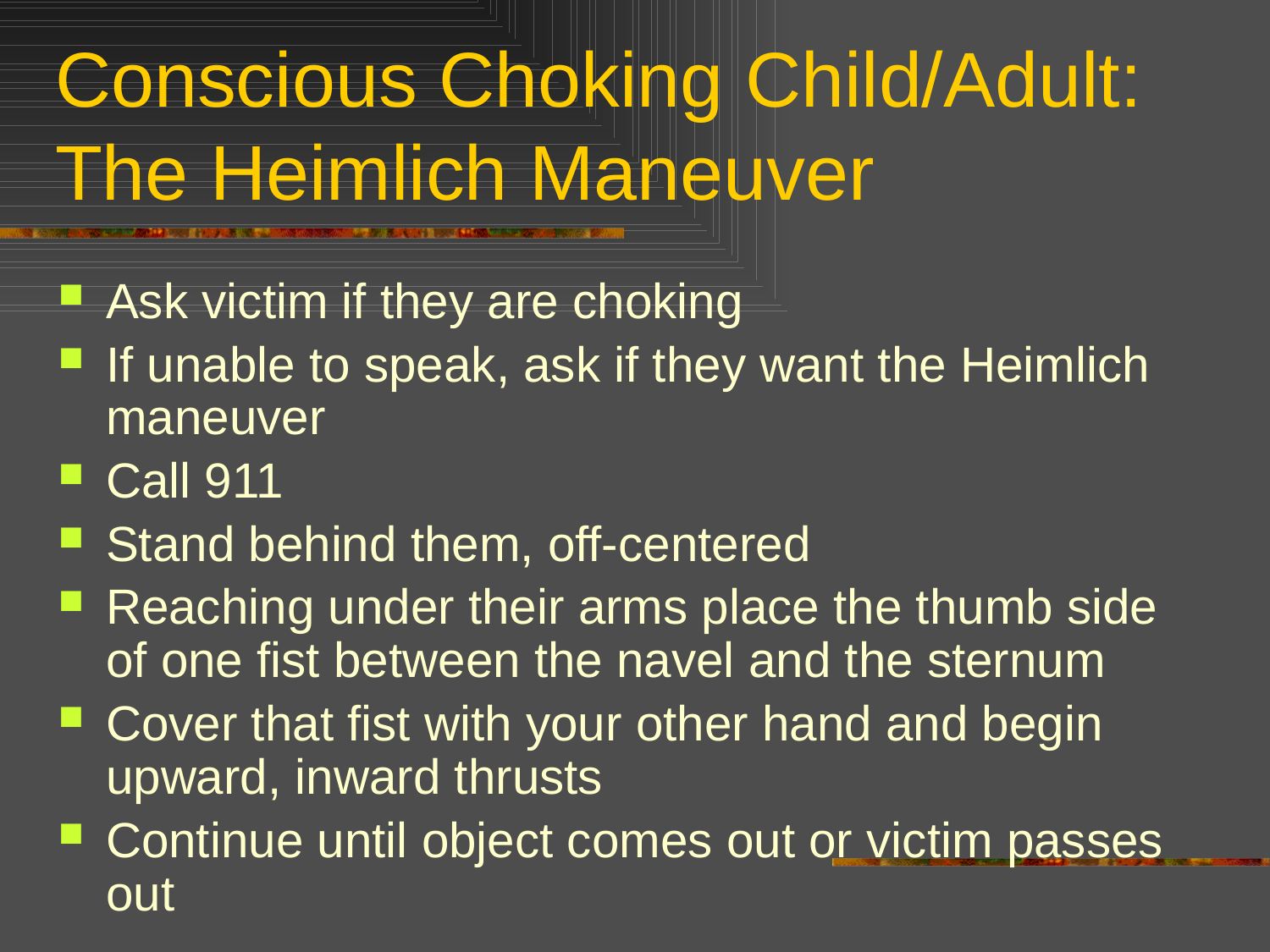

# Conscious Choking Child/Adult: The Heimlich Maneuver
Ask victim if they are choking
If unable to speak, ask if they want the Heimlich maneuver
Call 911
Stand behind them, off-centered
Reaching under their arms place the thumb side of one fist between the navel and the sternum
Cover that fist with your other hand and begin upward, inward thrusts
Continue until object comes out or victim passes out